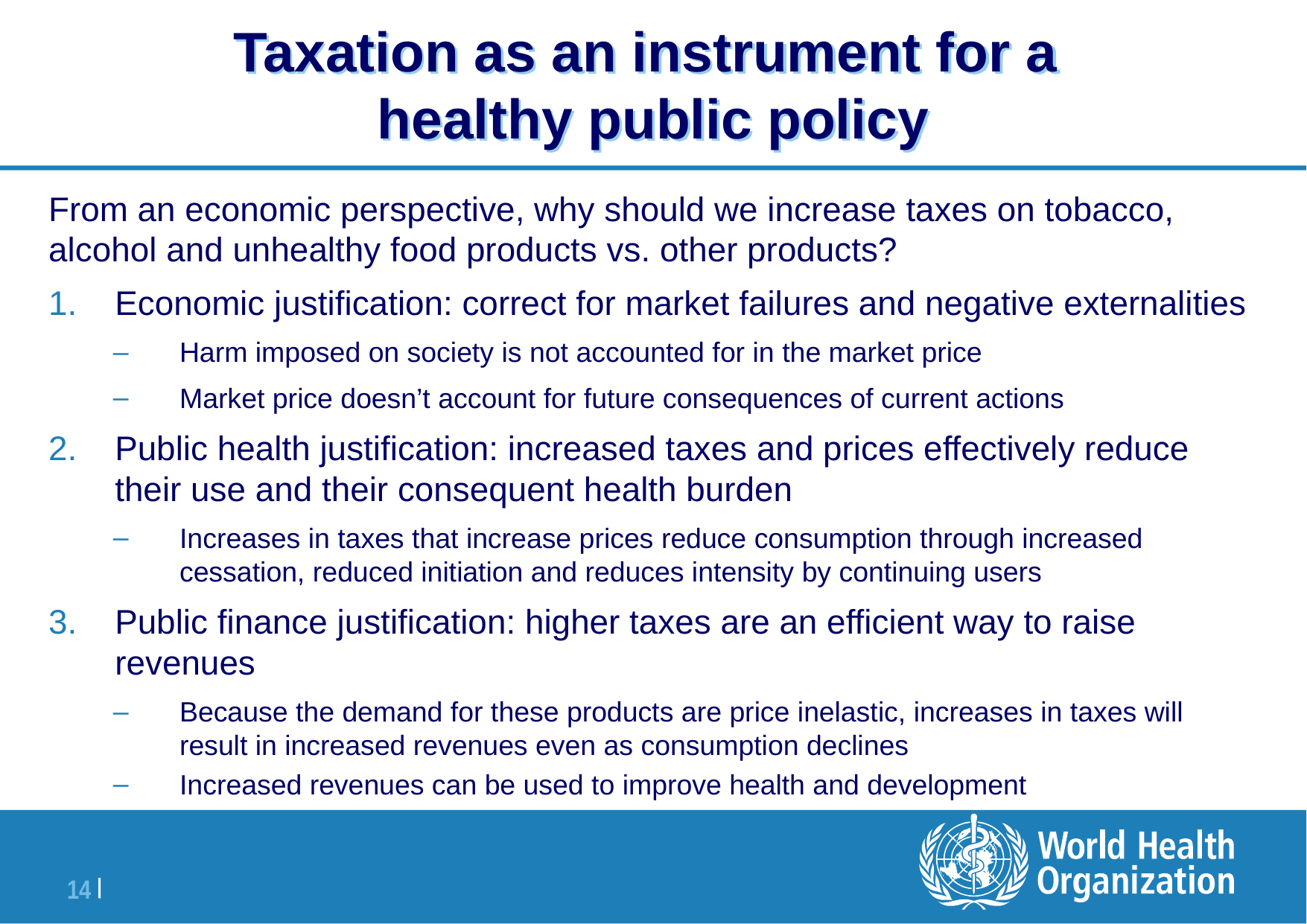

Taxation as an instrument for a
healthy public policy
From an economic perspective, why should we increase taxes on tobacco, alcohol and unhealthy food products vs. other products?
Economic justification: correct for market failures and negative externalities
Harm imposed on society is not accounted for in the market price
Market price doesn’t account for future consequences of current actions
Public health justification: increased taxes and prices effectively reduce their use and their consequent health burden
Increases in taxes that increase prices reduce consumption through increased cessation, reduced initiation and reduces intensity by continuing users
Public finance justification: higher taxes are an efficient way to raise revenues
Because the demand for these products are price inelastic, increases in taxes will result in increased revenues even as consumption declines
Increased revenues can be used to improve health and development